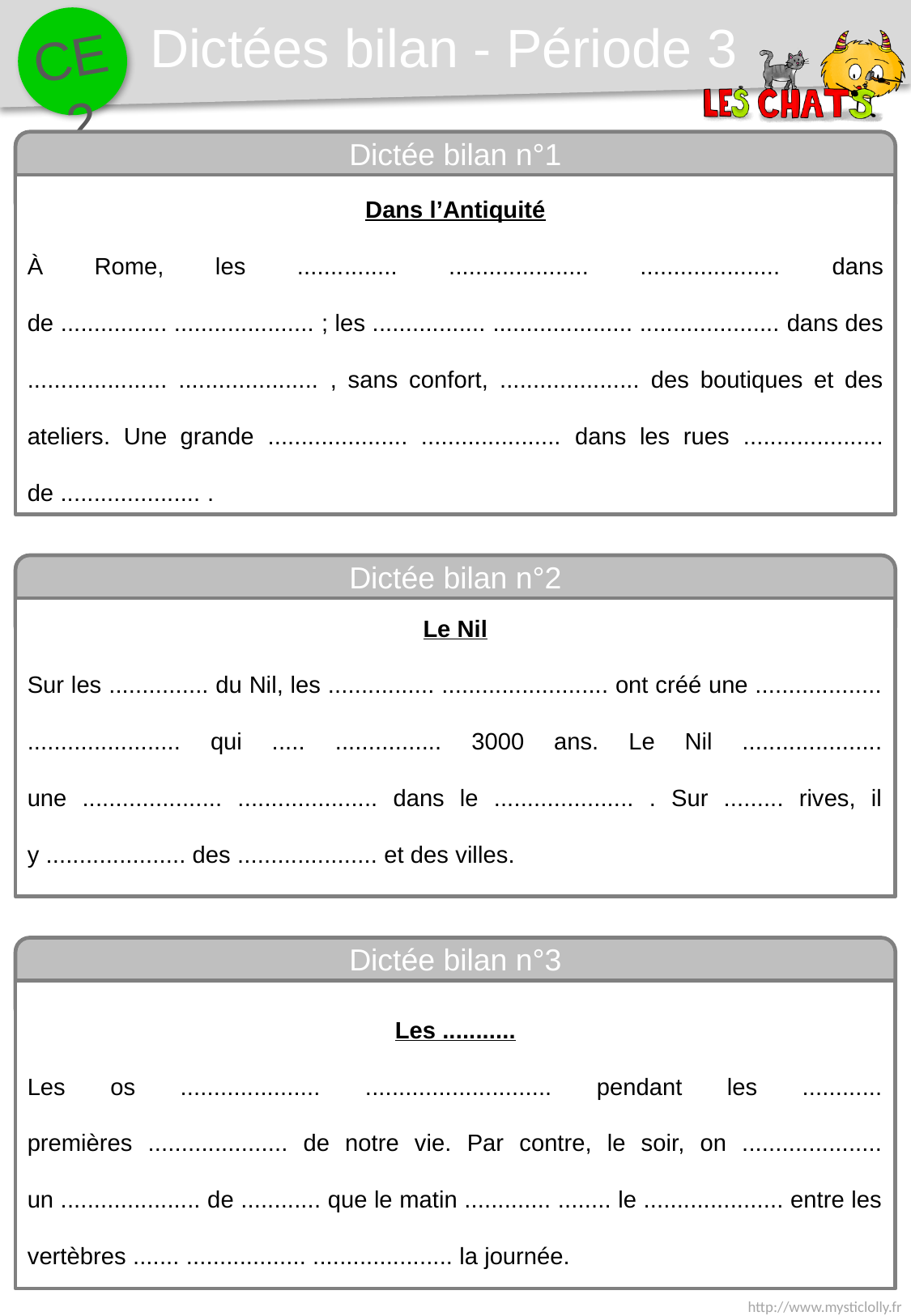

Dictées bilan - Période 3
Dictée bilan n°1

Dans l’Antiquité
À Rome, les ............... ..................... ..................... dans de ................ ..................... ; les ................. ..................... ..................... dans des ..................... ..................... , sans confort, ..................... des boutiques et des ateliers. Une grande ..................... ..................... dans les rues ..................... de ..................... .

Dictée bilan n°2

Le Nil
Sur les ............... du Nil, les ................ ......................... ont créé une ................... ....................... qui ..... ................ 3000 ans. Le Nil ..................... une ..................... ..................... dans le ..................... . Sur ......... rives, il y ..................... des ..................... et des villes.

Dictée bilan n°3

Les ...........
Les os ..................... ............................ pendant les ............ premières ..................... de notre vie. Par contre, le soir, on ..................... un ..................... de ............ que le matin ............. ........ le ..................... entre les vertèbres ....... .................. ..................... la journée.